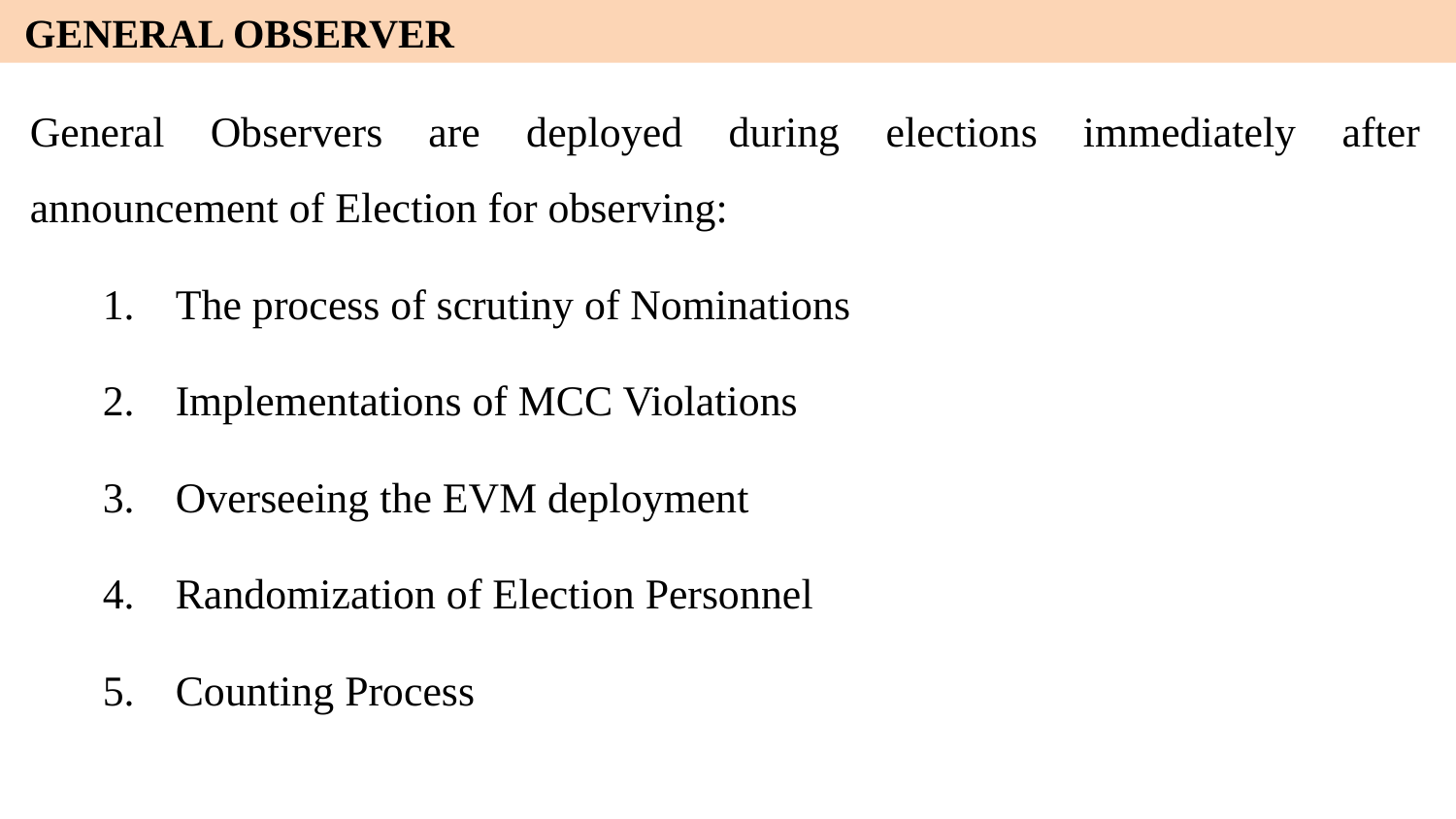

GENERAL OBSERVER
General Observers are deployed during elections immediately after announcement of Election for observing:
The process of scrutiny of Nominations
Implementations of MCC Violations
Overseeing the EVM deployment
Randomization of Election Personnel
Counting Process